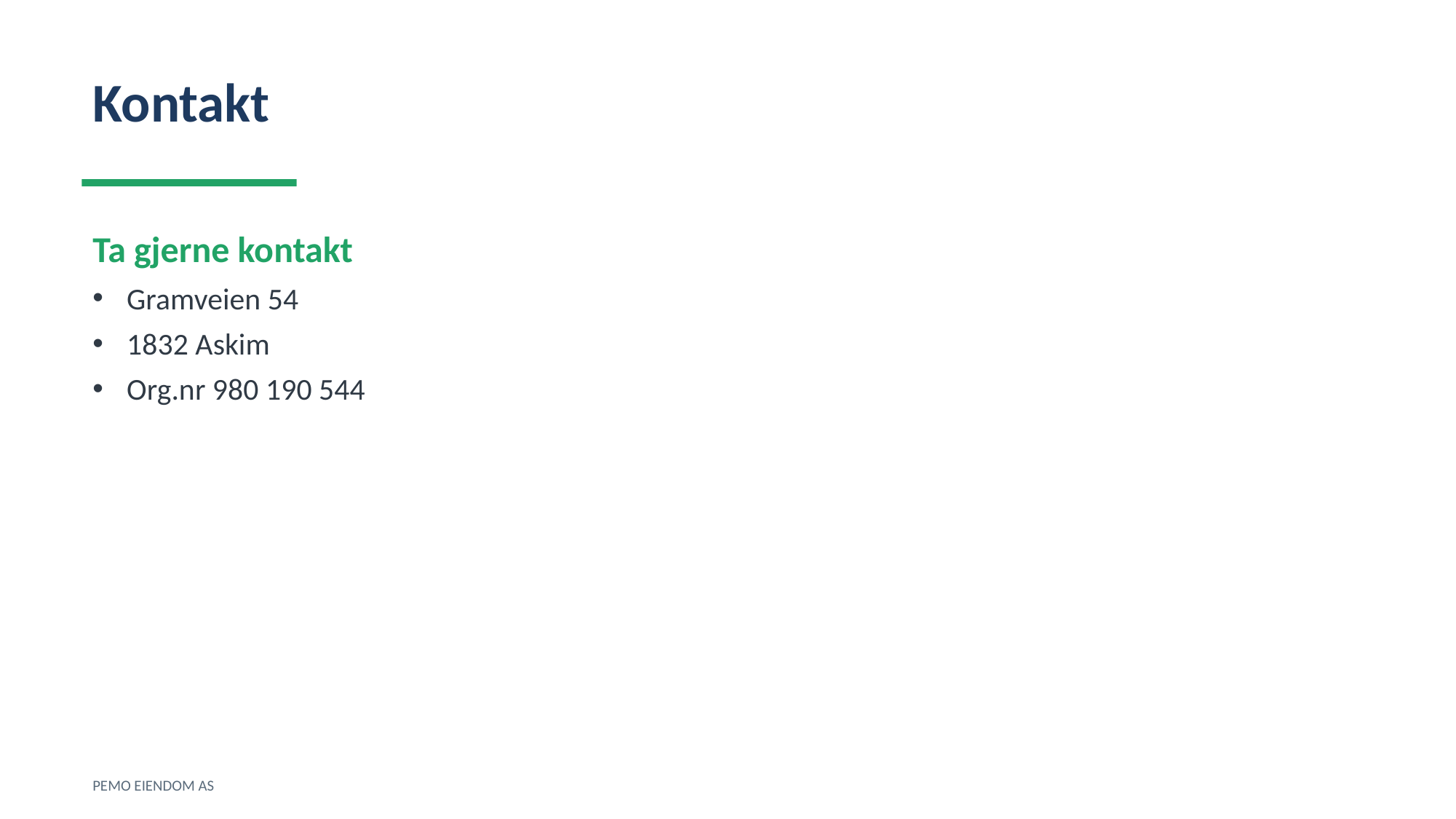

Kontakt

Ta gjerne kontakt
Gramveien 54
1832 Askim
Org.nr 980 190 544
PEMO EIENDOM AS